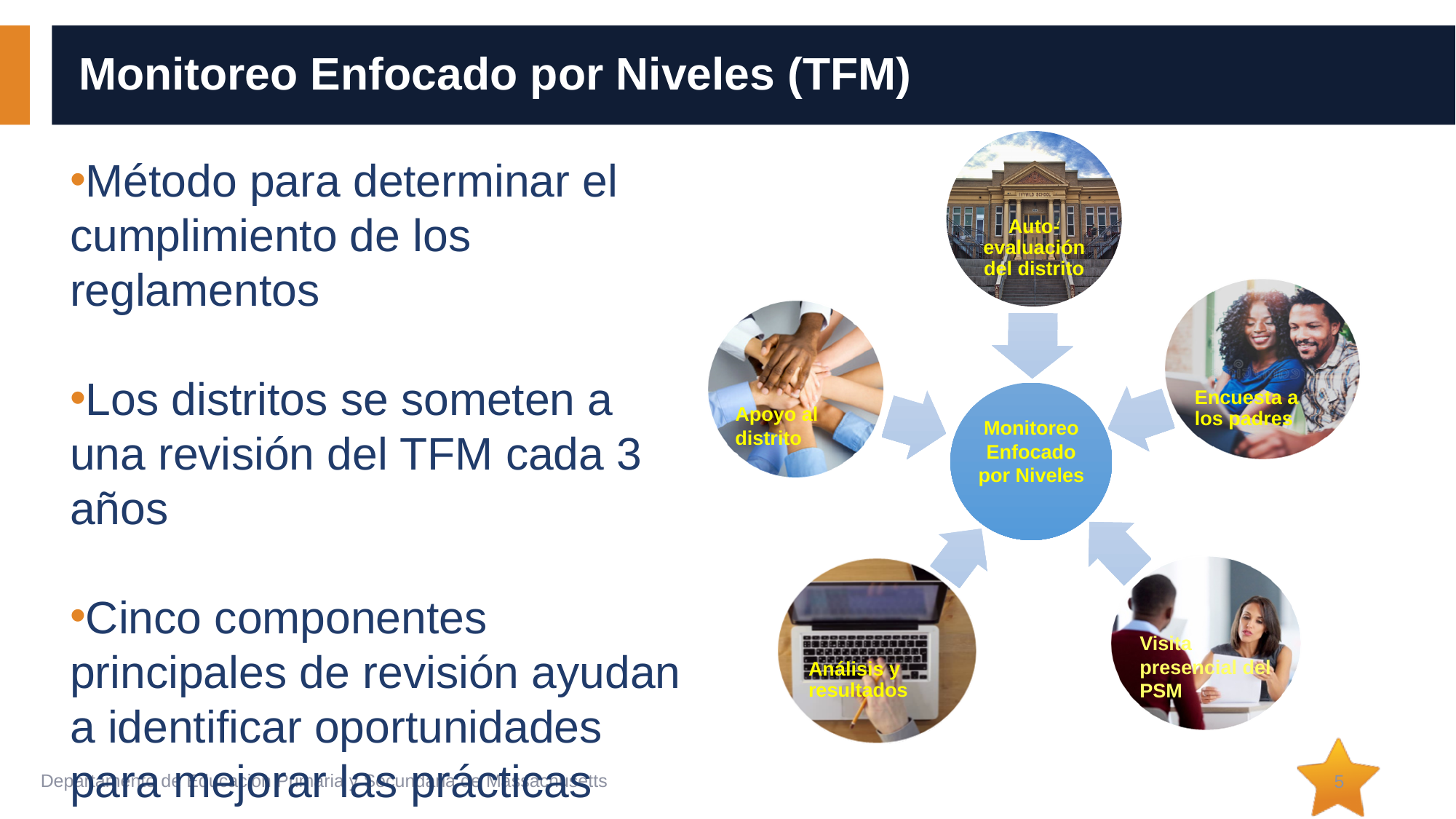

# Monitoreo Enfocado por Niveles (TFM)
Monitoreo Enfocado por Niveles

Auto- evaluación del distrito

Encuesta a los padres

Visita presencial del PSM

Análisis y resultados

Apoyo al distrito

Método para determinar el cumplimiento de los reglamentos
Los distritos se someten a una revisión del TFM cada 3 años

Cinco componentes principales de revisión ayudan a identificar oportunidades para mejorar las prácticas
5